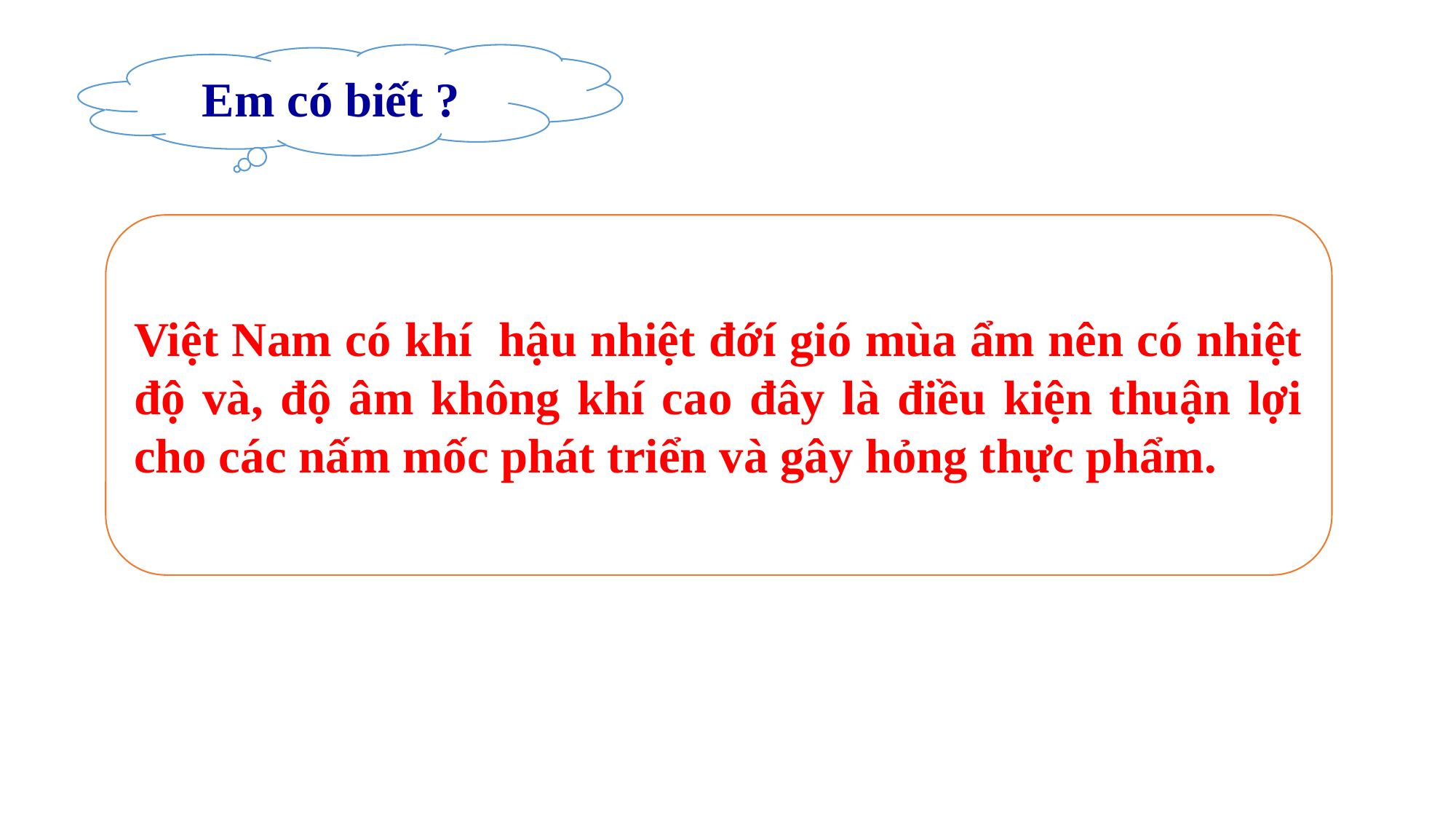

Em có biết ?
Việt Nam có khí  hậu nhiệt đớí gió mùa ẩm nên có nhiệt độ và, độ âm không khí cao đây là điều kiện thuận lợi cho các nấm mốc phát triển và gây hỏng thực phẩm.